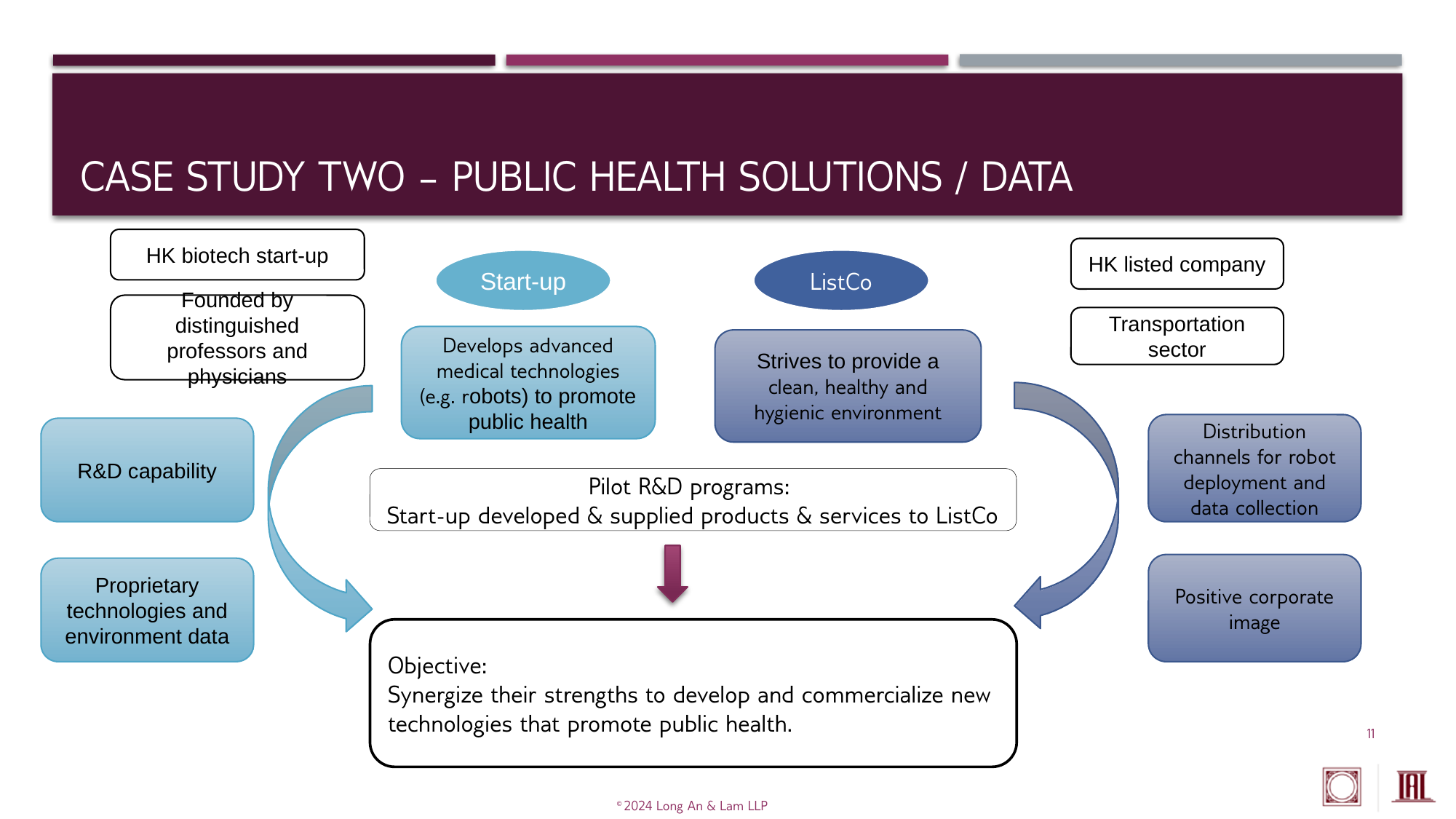

# Case Study Two – Public health solutions / Data
HK biotech start-up
HK listed company
Start-up
ListCo
Founded by distinguished professors and physicians
Transportation sector
Develops advanced medical technologies (e.g. robots) to promote public health
Strives to provide a clean, healthy and hygienic environment

Distribution channels for robot deployment and data collection
R&D capability
Pilot R&D programs:
Start-up developed & supplied products & services to ListCo

Positive corporate image
Proprietary technologies and environment data
Objective:
Synergize their strengths to develop and commercialize new technologies that promote public health.
11